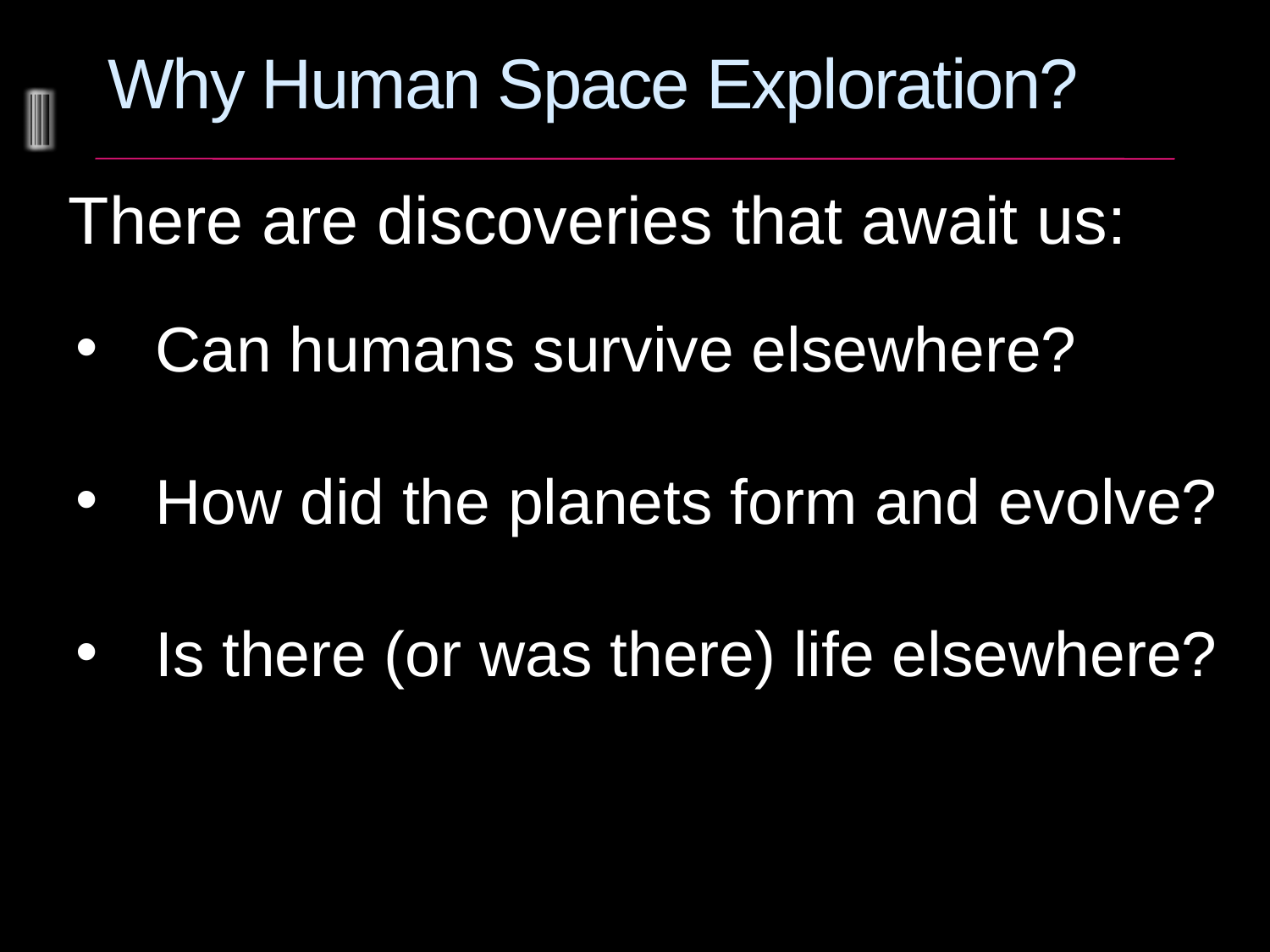

# Why Human Space Exploration?
   There are discoveries that await us:

Can humans survive elsewhere?

How did the planets form and evolve?

Is there (or was there) life elsewhere?